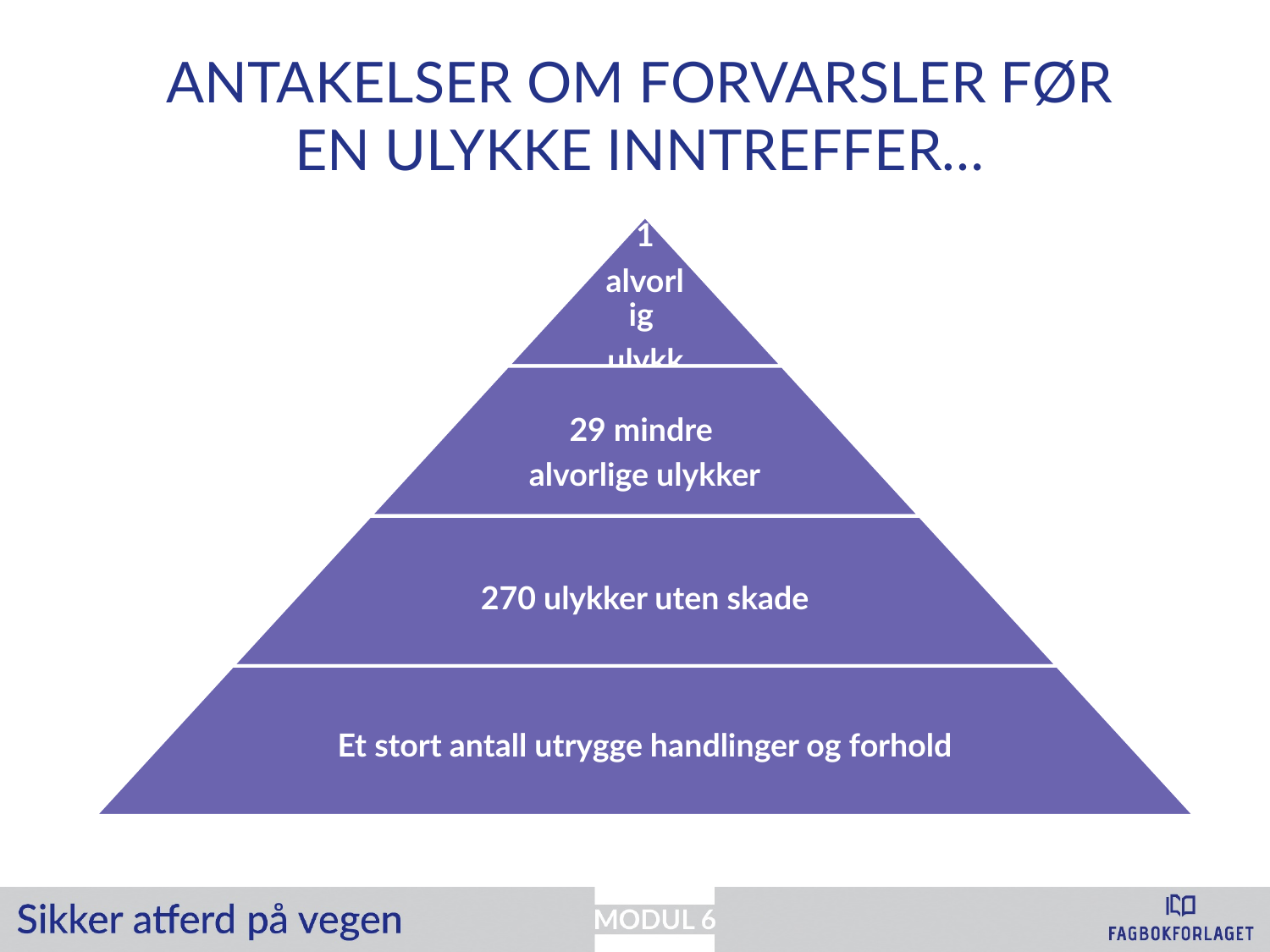

# Antakelser om forvarsler før en ulykke inntreffer…
1
alvorlig
ulykke
29 mindre
alvorlige ulykker
270 ulykker uten skade
Et stort antall utrygge handlinger og forhold
Heinrich (ca. 1940)